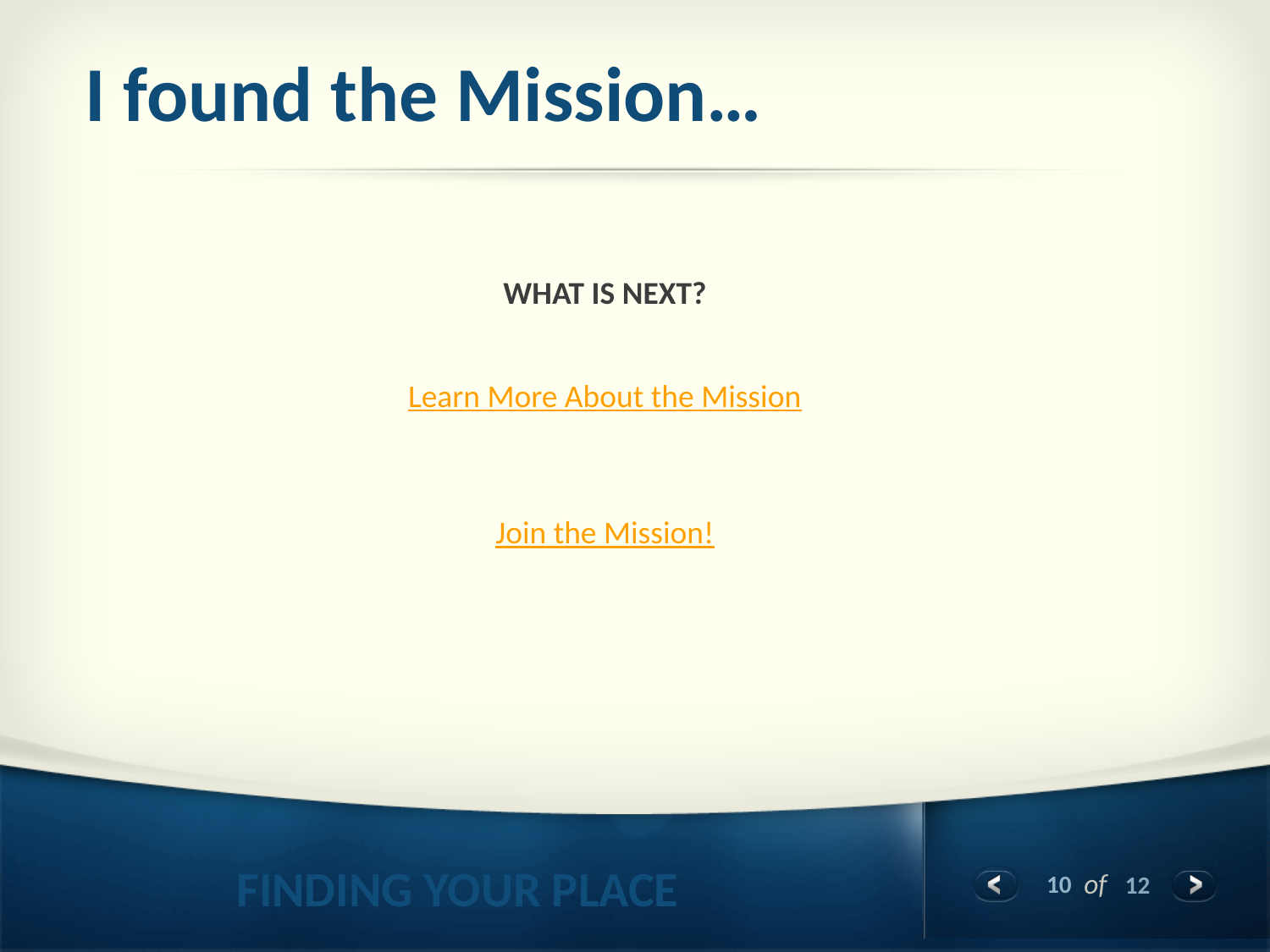

# I found the Mission…
WHAT IS NEXT?
Learn More About the Mission
Join the Mission!